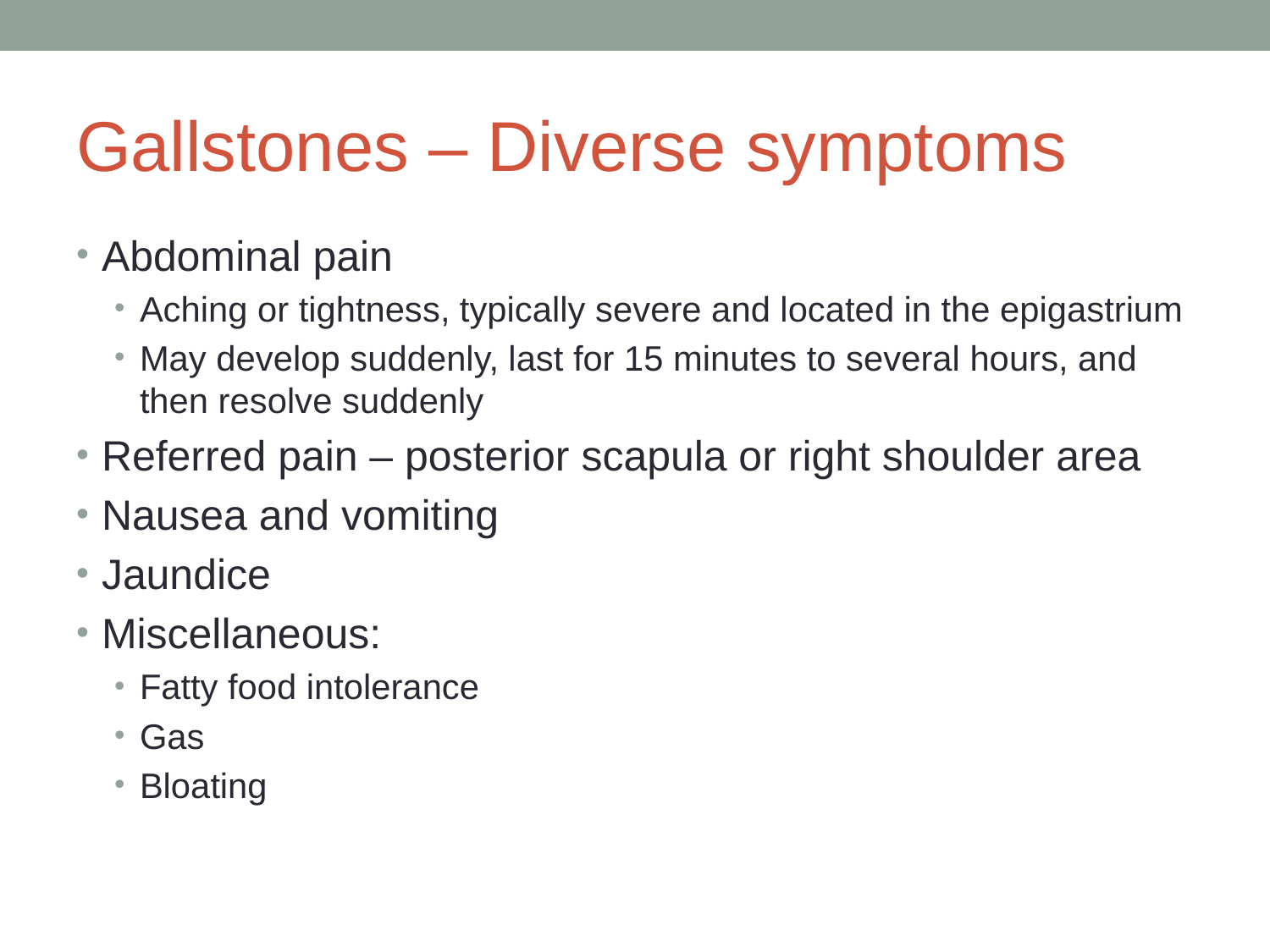

# Gallstones – Diverse symptoms
Abdominal pain
Aching or tightness, typically severe and located in the epigastrium
May develop suddenly, last for 15 minutes to several hours, and then resolve suddenly
Referred pain – posterior scapula or right shoulder area
Nausea and vomiting
Jaundice
Miscellaneous:
Fatty food intolerance
Gas
Bloating